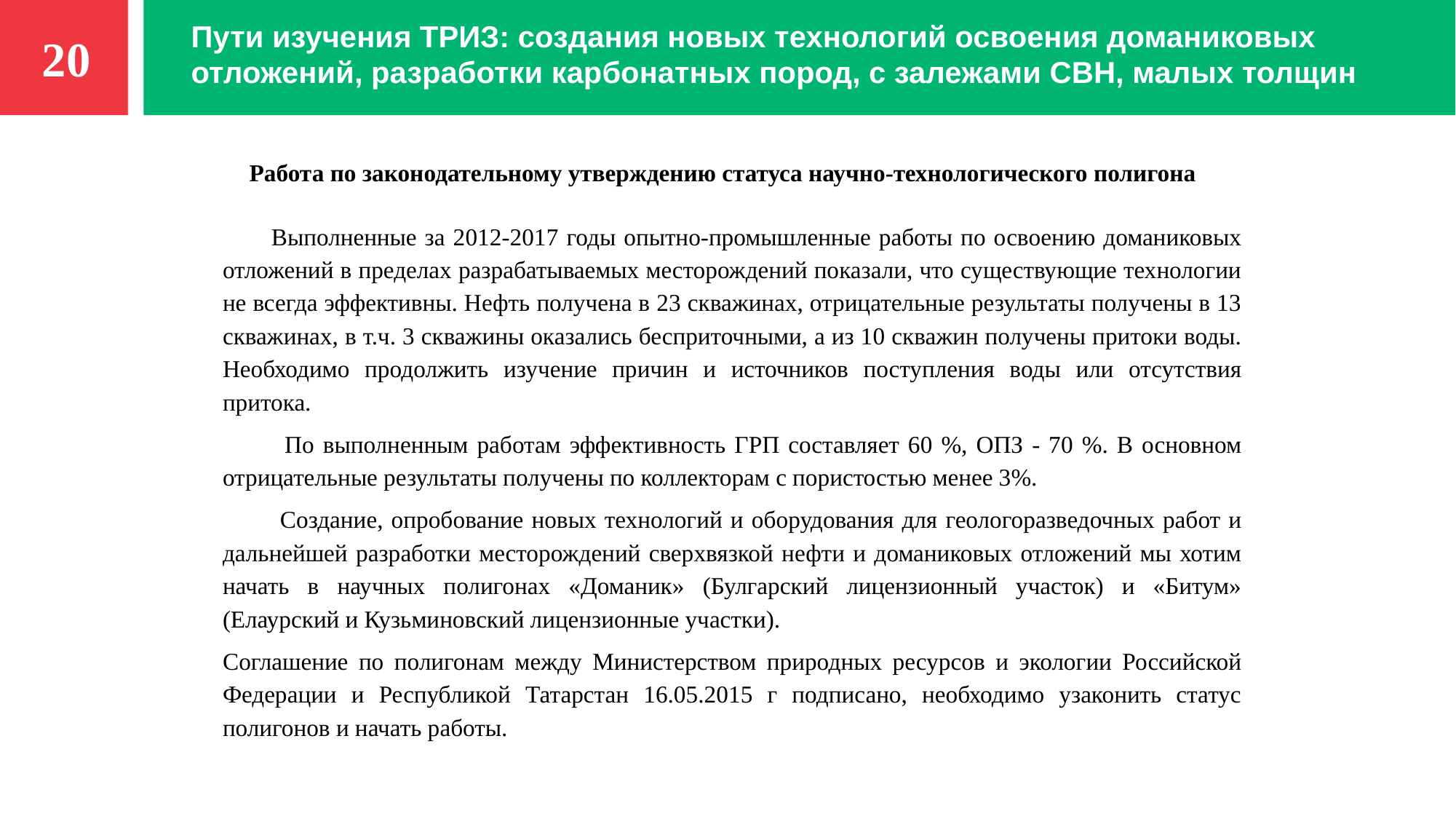

20
# Пути изучения ТРИЗ: создания новых технологий освоения доманиковых отложений, разработки карбонатных пород, с залежами СВН, малых толщин
          Работа по законодательному утверждению статуса научно-технологического полигона
      Выполненные за 2012-2017 годы опытно-промышленные работы по освоению доманиковых отложений в пределах разрабатываемых месторождений показали, что существующие технологии не всегда эффективны. Нефть получена в 23 скважинах, отрицательные результаты получены в 13 скважинах, в т.ч. 3 скважины оказались бесприточными, а из 10 скважин получены притоки воды. Необходимо продолжить изучение причин и источников поступления воды или отсутствия притока.
       По выполненным работам эффективность ГРП составляет 60 %, ОПЗ - 70 %. В основном отрицательные результаты получены по коллекторам с пористостью менее 3%.
       Создание, опробование новых технологий и оборудования для геологоразведочных работ и дальнейшей разработки месторождений сверхвязкой нефти и доманиковых отложений мы хотим начать в научных полигонах «Доманик» (Булгарский лицензионный участок) и «Битум» (Елаурский и Кузьминовский лицензионные участки).
Соглашение по полигонам между Министерством природных ресурсов и экологии Российской Федерации и Республикой Татарстан 16.05.2015 г подписано, необходимо узаконить статус полигонов и начать работы.